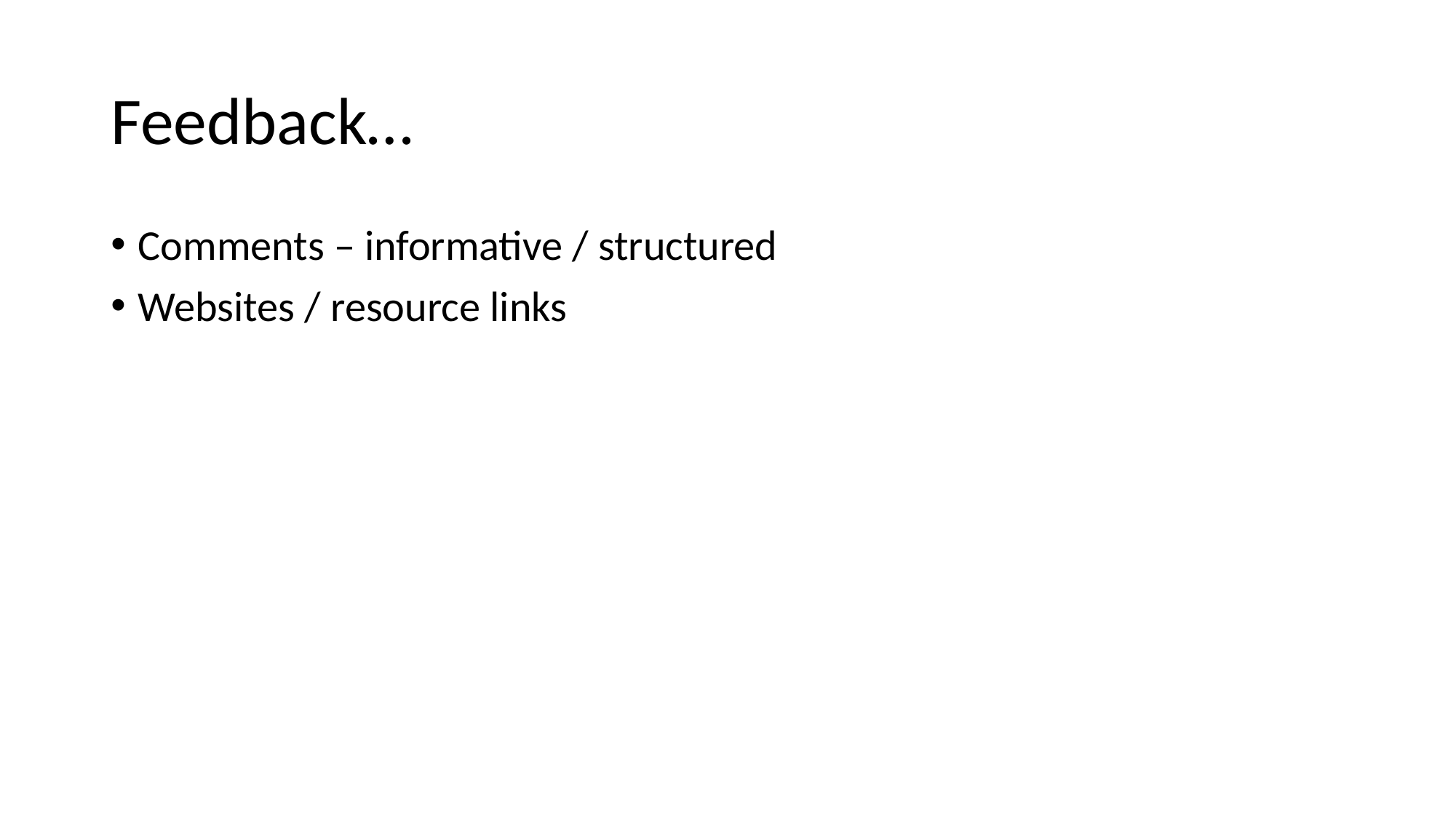

# Feedback…
Comments – informative / structured
Websites / resource links